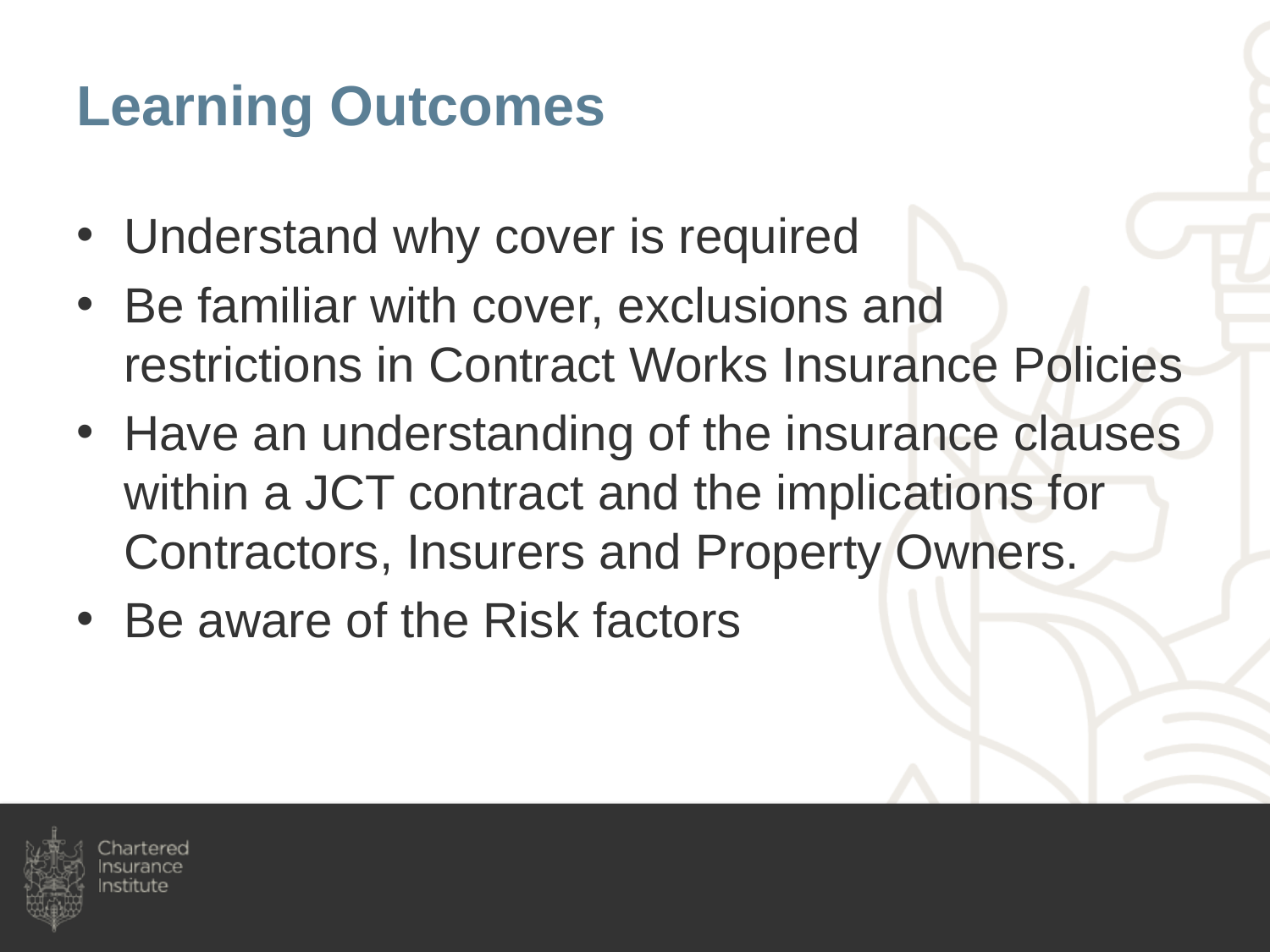

# Learning Outcomes
Understand why cover is required
Be familiar with cover, exclusions and restrictions in Contract Works Insurance Policies
Have an understanding of the insurance clauses within a JCT contract and the implications for Contractors, Insurers and Property Owners.
Be aware of the Risk factors